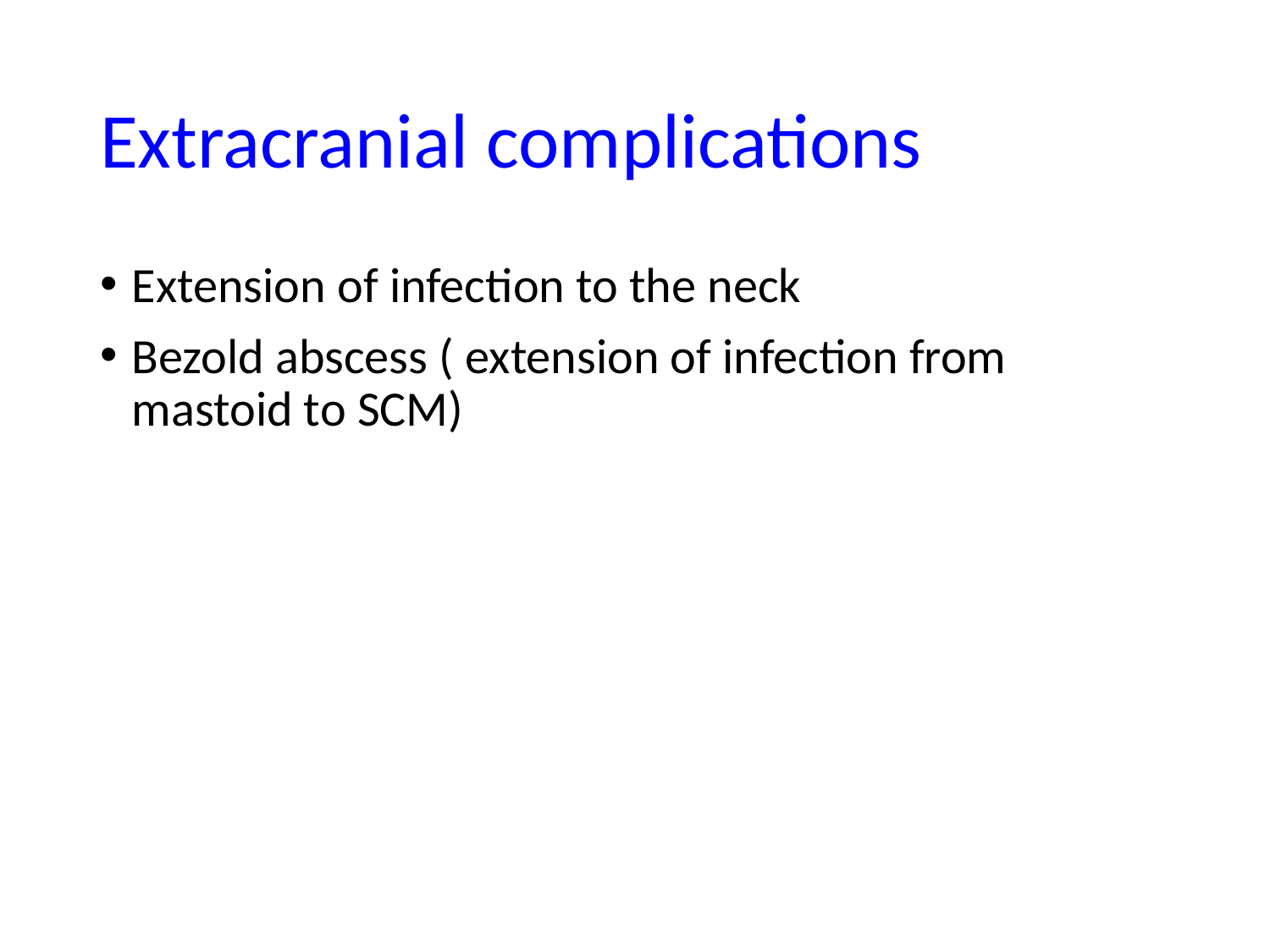

# Extracranial complications
Extension of infection to the neck
Bezold abscess ( extension of infection from mastoid to SCM)